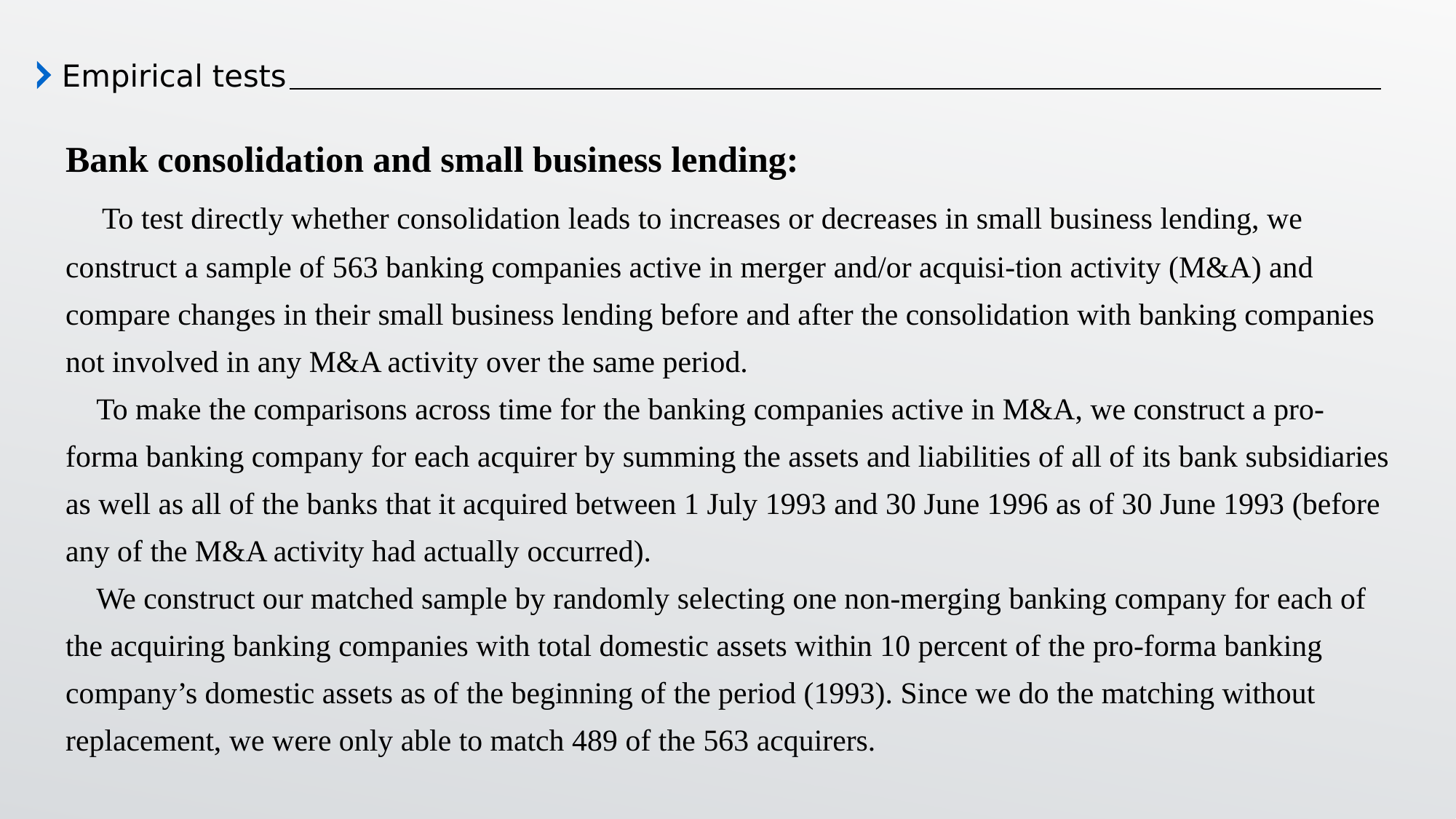

Empirical tests

Bank consolidation and small business lending:
    To test directly whether consolidation leads to increases or decreases in small business lending, we construct a sample of 563 banking companies active in merger and/or acquisi-tion activity (M&A) and compare changes in their small business lending before and after the consolidation with banking companies not involved in any M&A activity over the same period.
    To make the comparisons across time for the banking companies active in M&A, we construct a pro-forma banking company for each acquirer by summing the assets and liabilities of all of its bank subsidiaries as well as all of the banks that it acquired between 1 July 1993 and 30 June 1996 as of 30 June 1993 (before any of the M&A activity had actually occurred).
    We construct our matched sample by randomly selecting one non-merging banking company for each of the acquiring banking companies with total domestic assets within 10 percent of the pro-forma banking company’s domestic assets as of the beginning of the period (1993). Since we do the matching without replacement, we were only able to match 489 of the 563 acquirers.